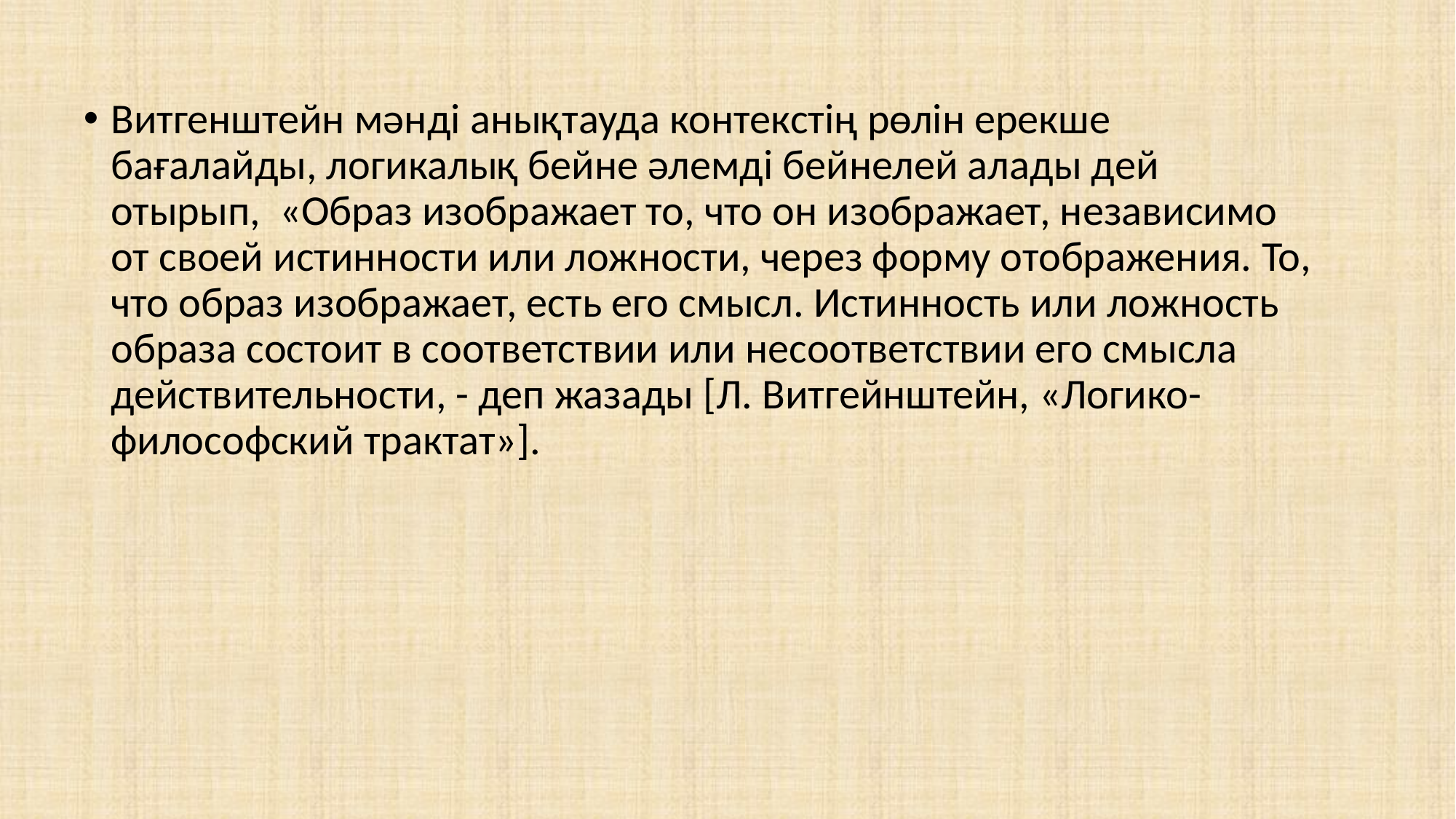

Витгенштейн мәнді анықтауда контекстің рөлін ерекше бағалайды, логикалық бейне әлемді бейнелей алады дей отырып,  «Образ изображает то, что он изображает, независимо от своей истинности или ложности, через форму отображения. То, что образ изображает, есть его смысл. Истинность или ложность образа состоит в соответствии или несоответствии его смысла действительности, - деп жазады [Л. Витгейнштейн, «Логико-философский трактат»].